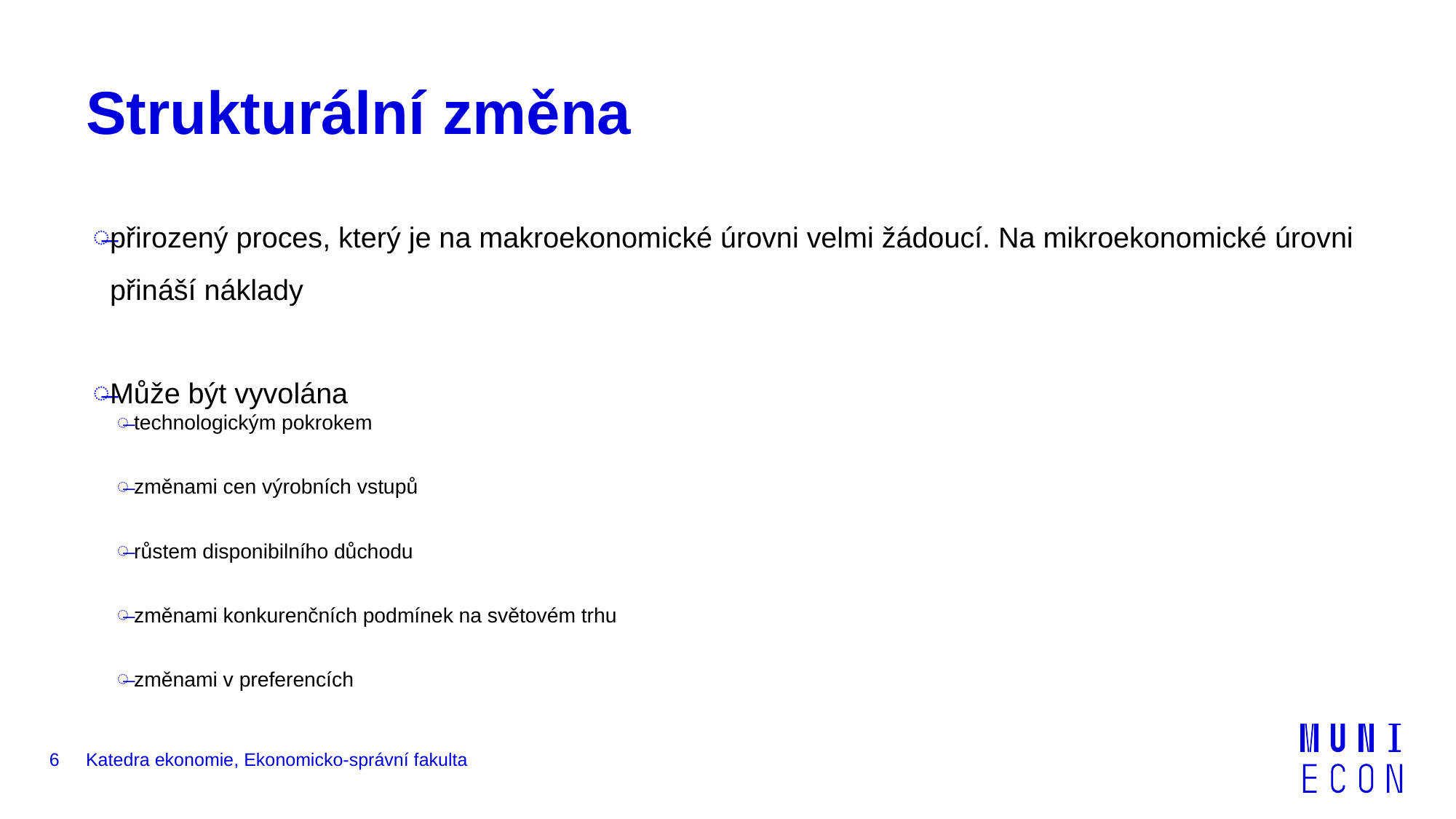

# Strukturální změna
přirozený proces, který je na makroekonomické úrovni velmi žádoucí. Na mikroekonomické úrovni přináší náklady

Může být vyvolána
technologickým pokrokem

změnami cen výrobních vstupů

růstem disponibilního důchodu

změnami konkurenčních podmínek na světovém trhu

změnami v preferencích
6
Katedra ekonomie, Ekonomicko-správní fakulta